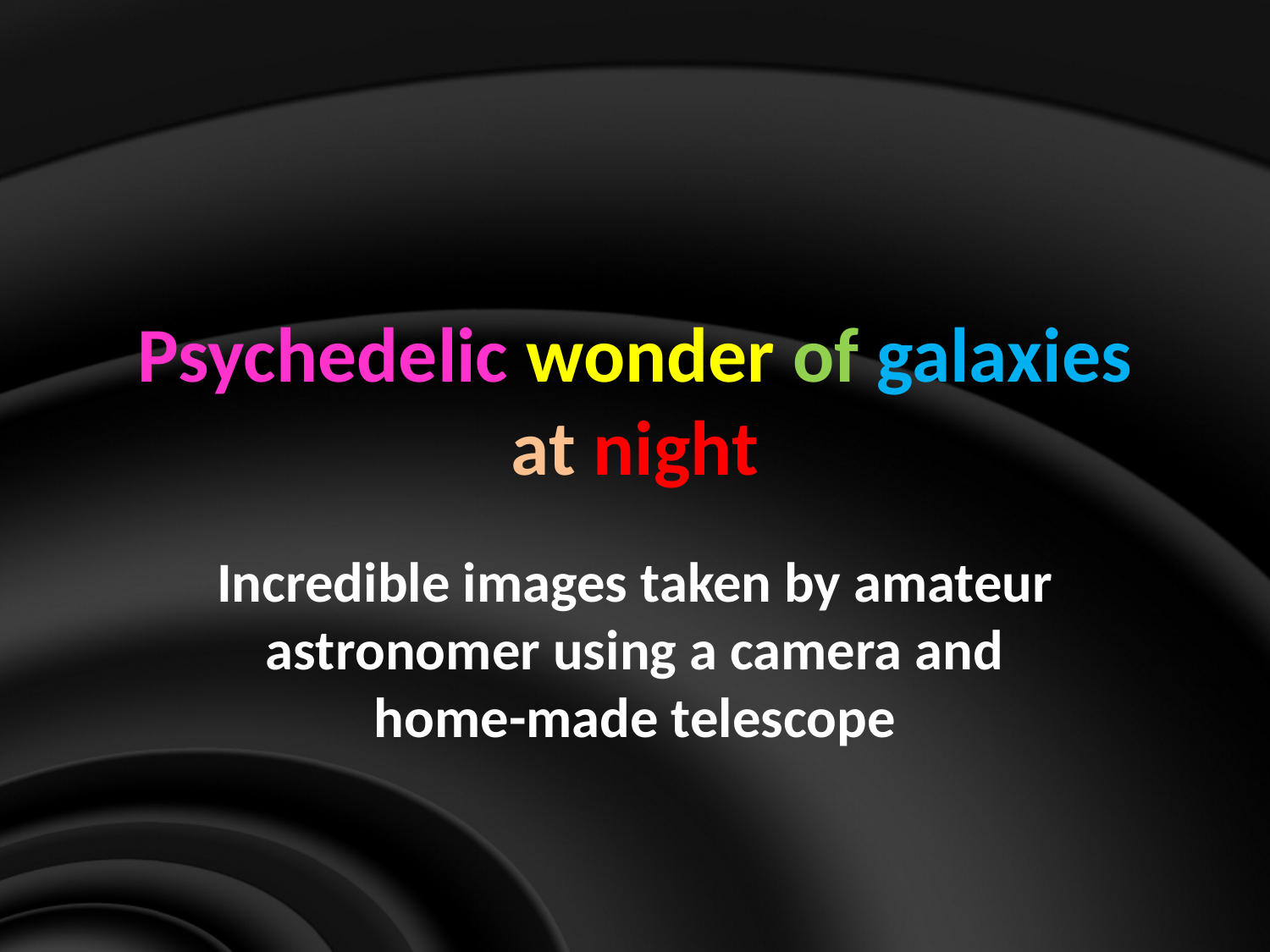

# Psychedelic wonder of galaxies at night
Incredible images taken by amateur astronomer using a camera and home-made telescope